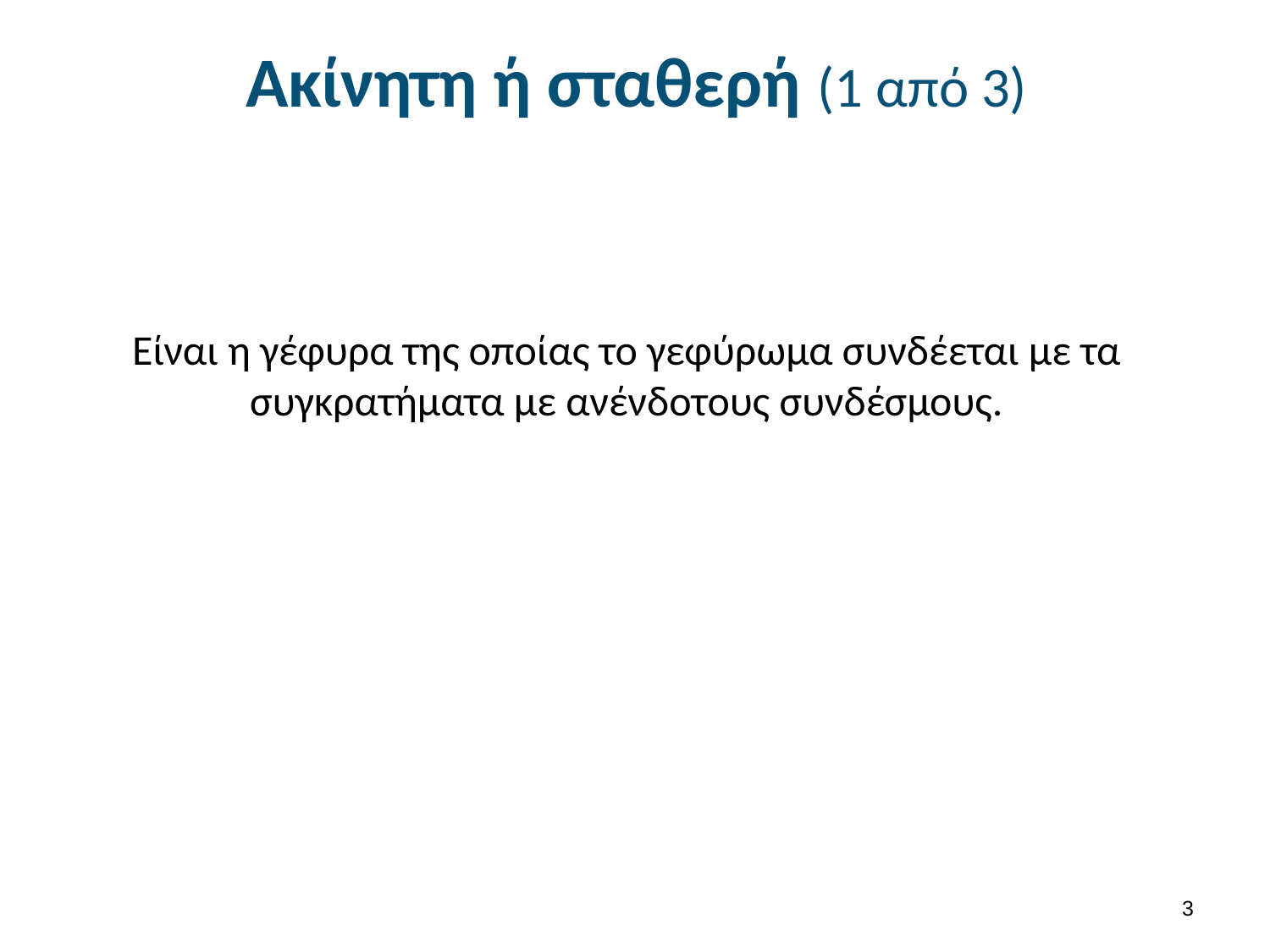

# Ακίνητη ή σταθερή (1 από 3)
Είναι η γέφυρα της οποίας το γεφύρωμα συνδέεται με τα συγκρατήματα με ανένδοτους συνδέσμους.
3